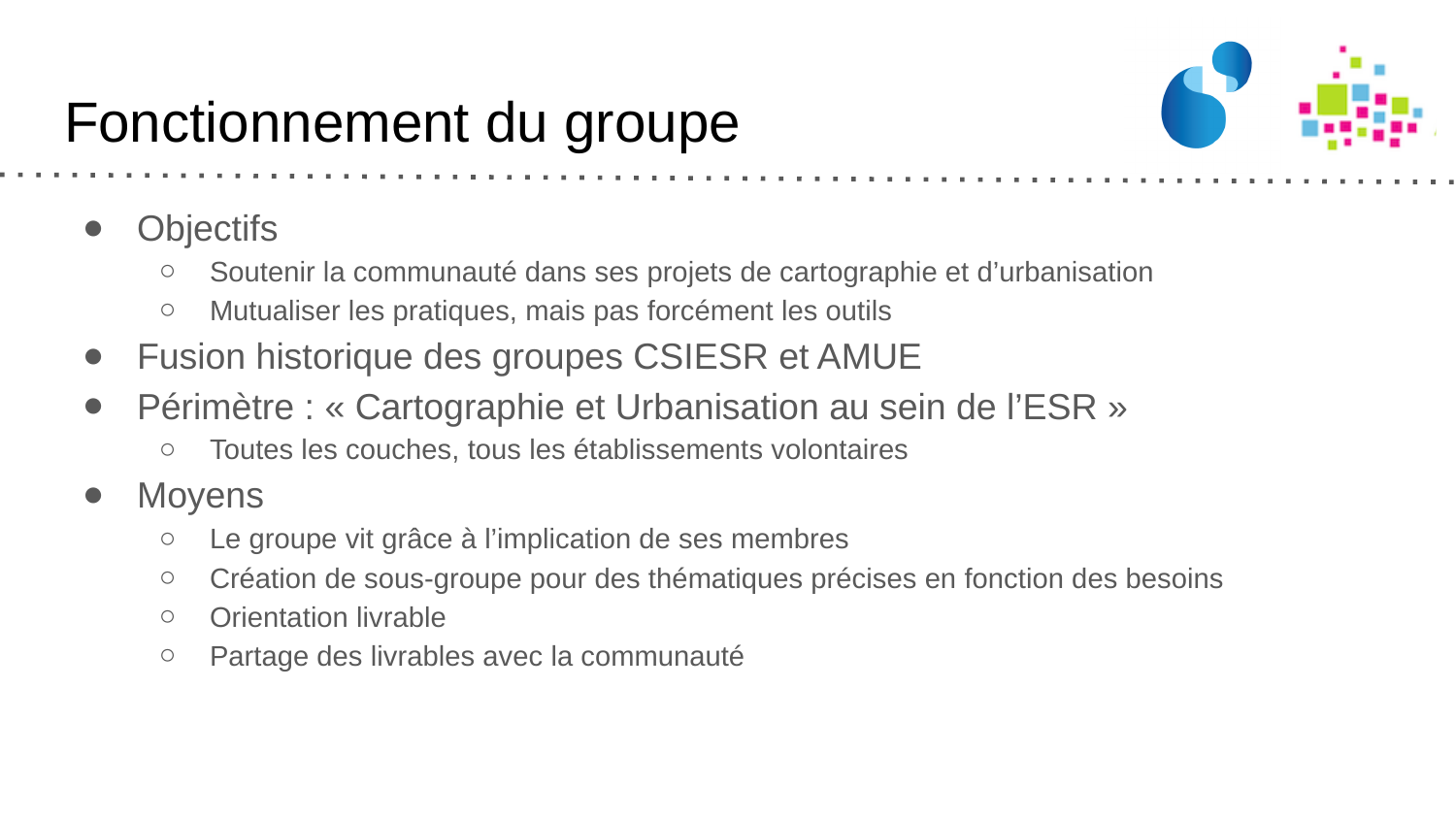

# Fonctionnement du groupe
Objectifs
Soutenir la communauté dans ses projets de cartographie et d’urbanisation
Mutualiser les pratiques, mais pas forcément les outils
Fusion historique des groupes CSIESR et AMUE
Périmètre : « Cartographie et Urbanisation au sein de l’ESR »
Toutes les couches, tous les établissements volontaires
Moyens
Le groupe vit grâce à l’implication de ses membres
Création de sous-groupe pour des thématiques précises en fonction des besoins
Orientation livrable
Partage des livrables avec la communauté